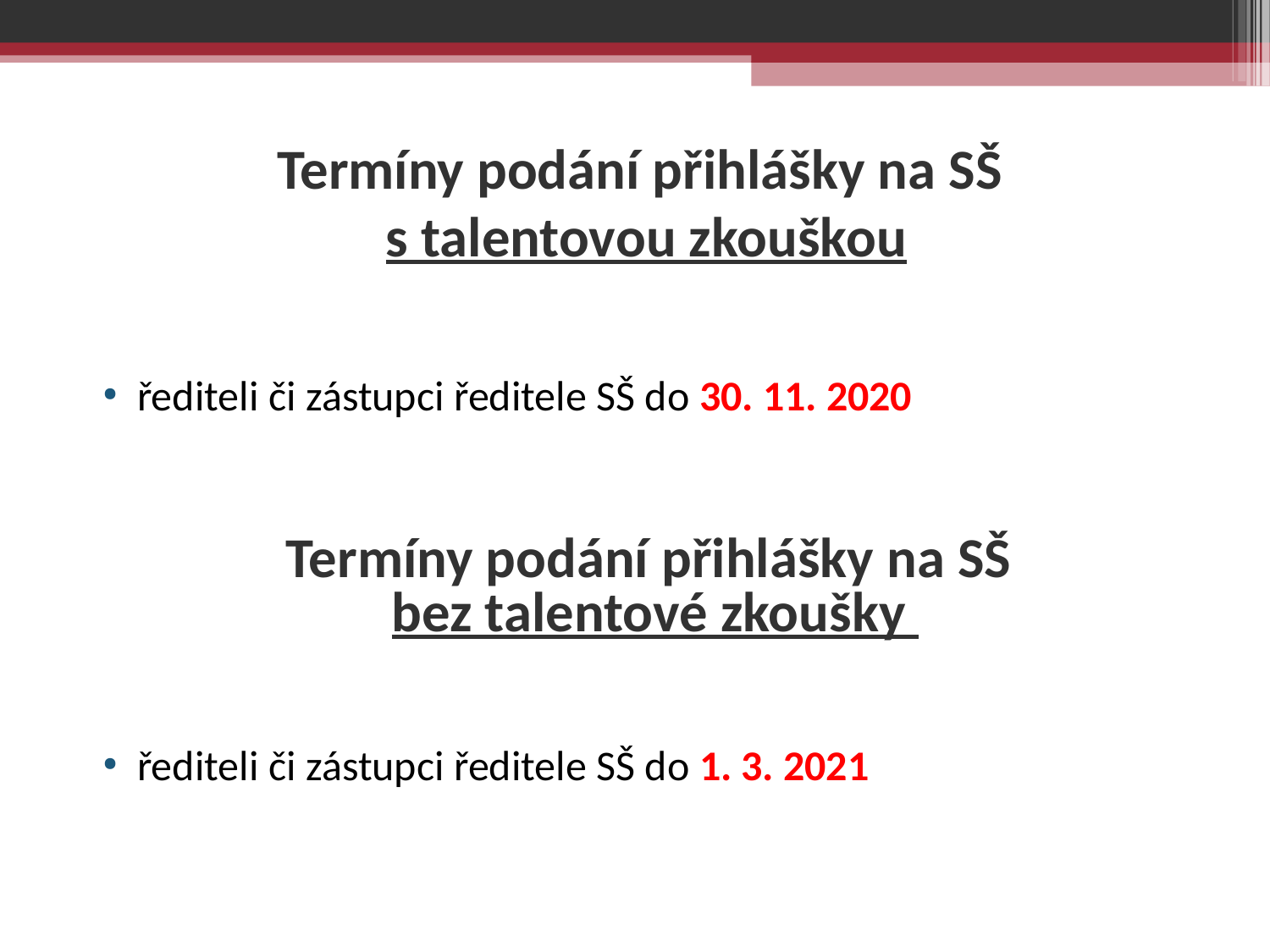

Termíny podání přihlášky na SŠ
s talentovou zkouškou

řediteli či zástupci ředitele SŠ do 30. 11. 2020

Termíny podání přihlášky na SŠ
bez talentové zkoušky

řediteli či zástupci ředitele SŠ do 1. 3. 2021